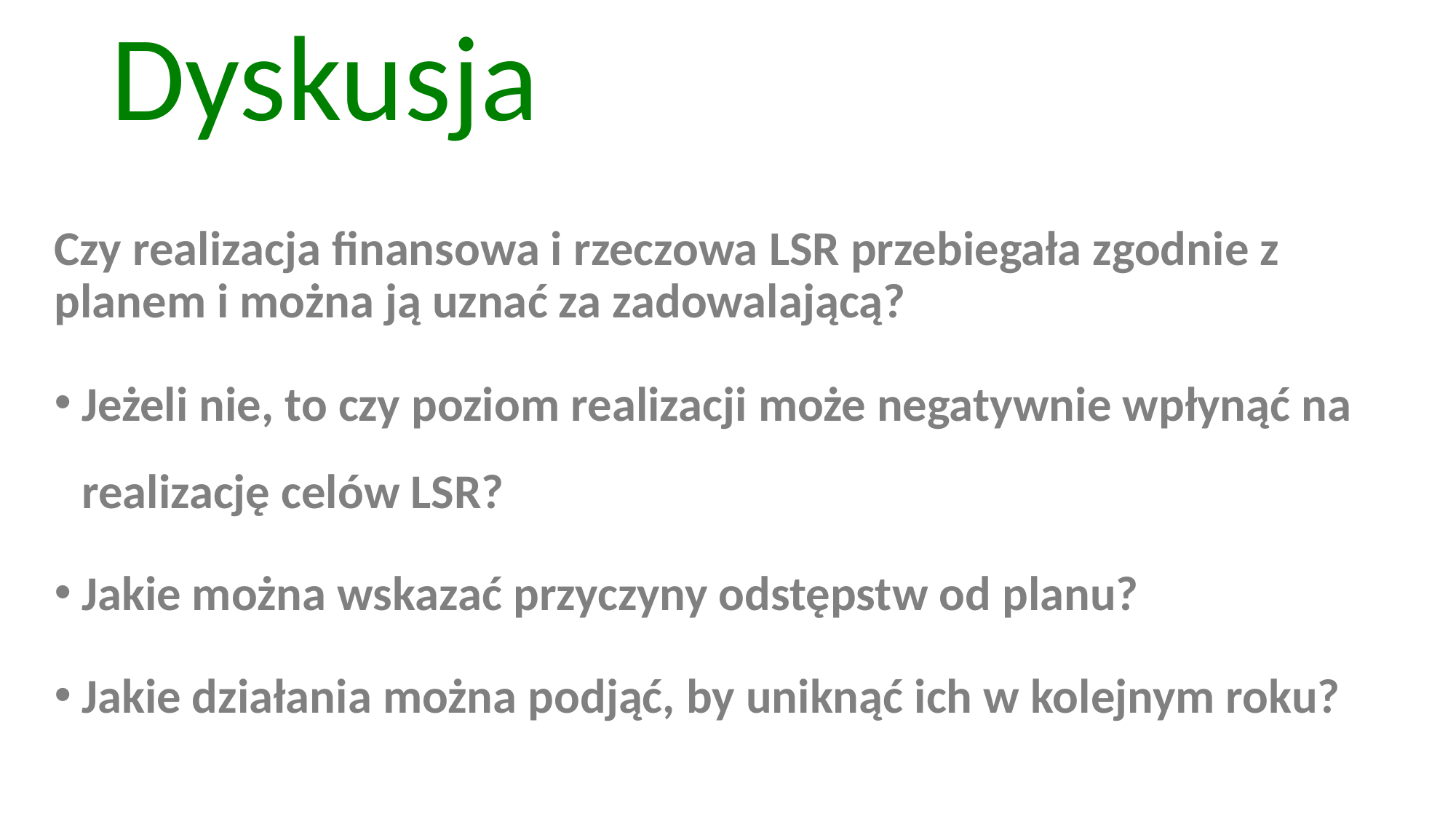

# Dyskusja
Czy realizacja finansowa i rzeczowa LSR przebiegała zgodnie z planem i można ją uznać za zadowalającą?
Jeżeli nie, to czy poziom realizacji może negatywnie wpłynąć na realizację celów LSR?
Jakie można wskazać przyczyny odstępstw od planu?
Jakie działania można podjąć, by uniknąć ich w kolejnym roku?